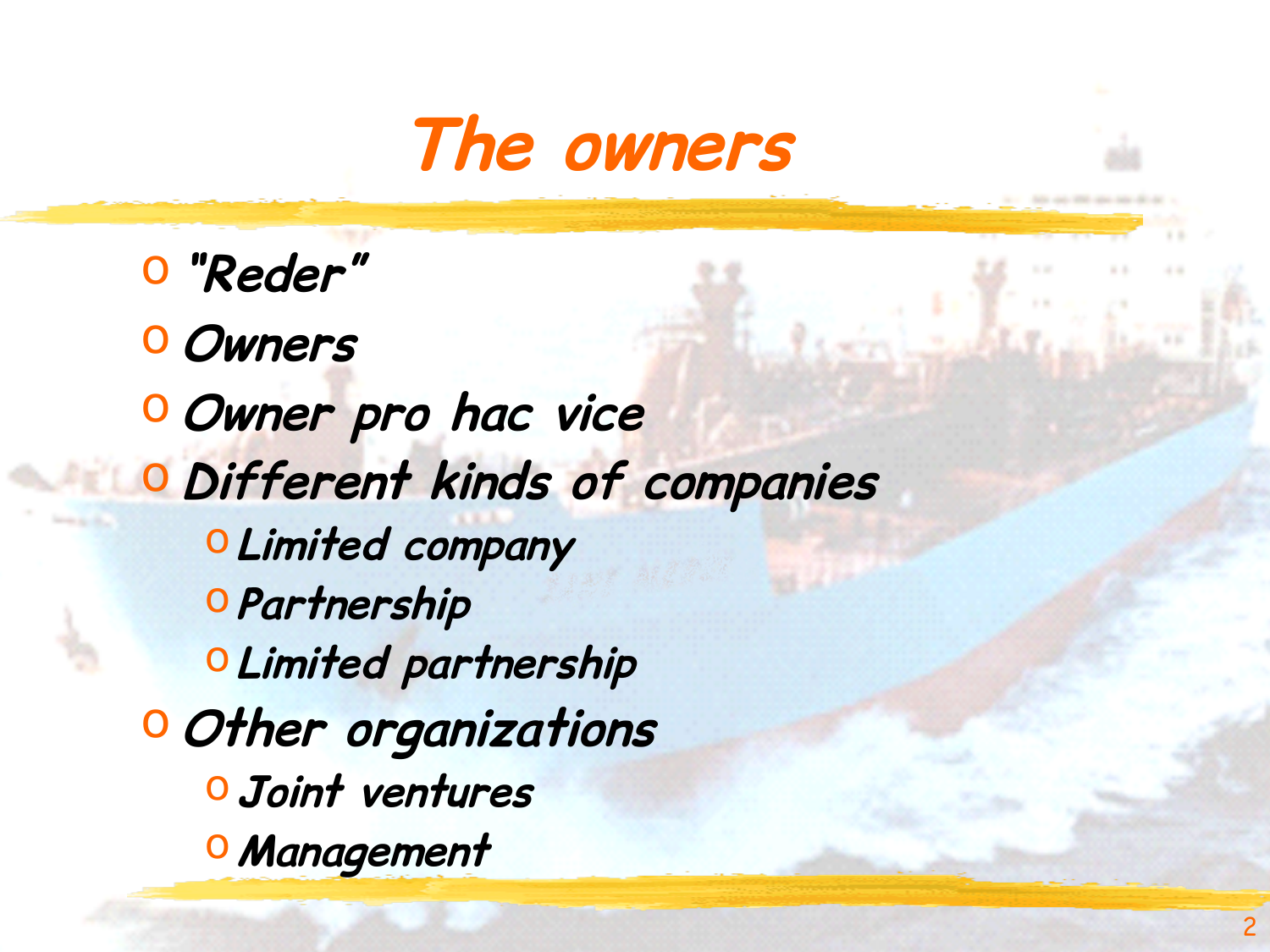

# The owners
“Reder”
Owners
Owner pro hac vice
Different kinds of companies
Limited company
Partnership
Limited partnership
Other organizations
Joint ventures
Management
2